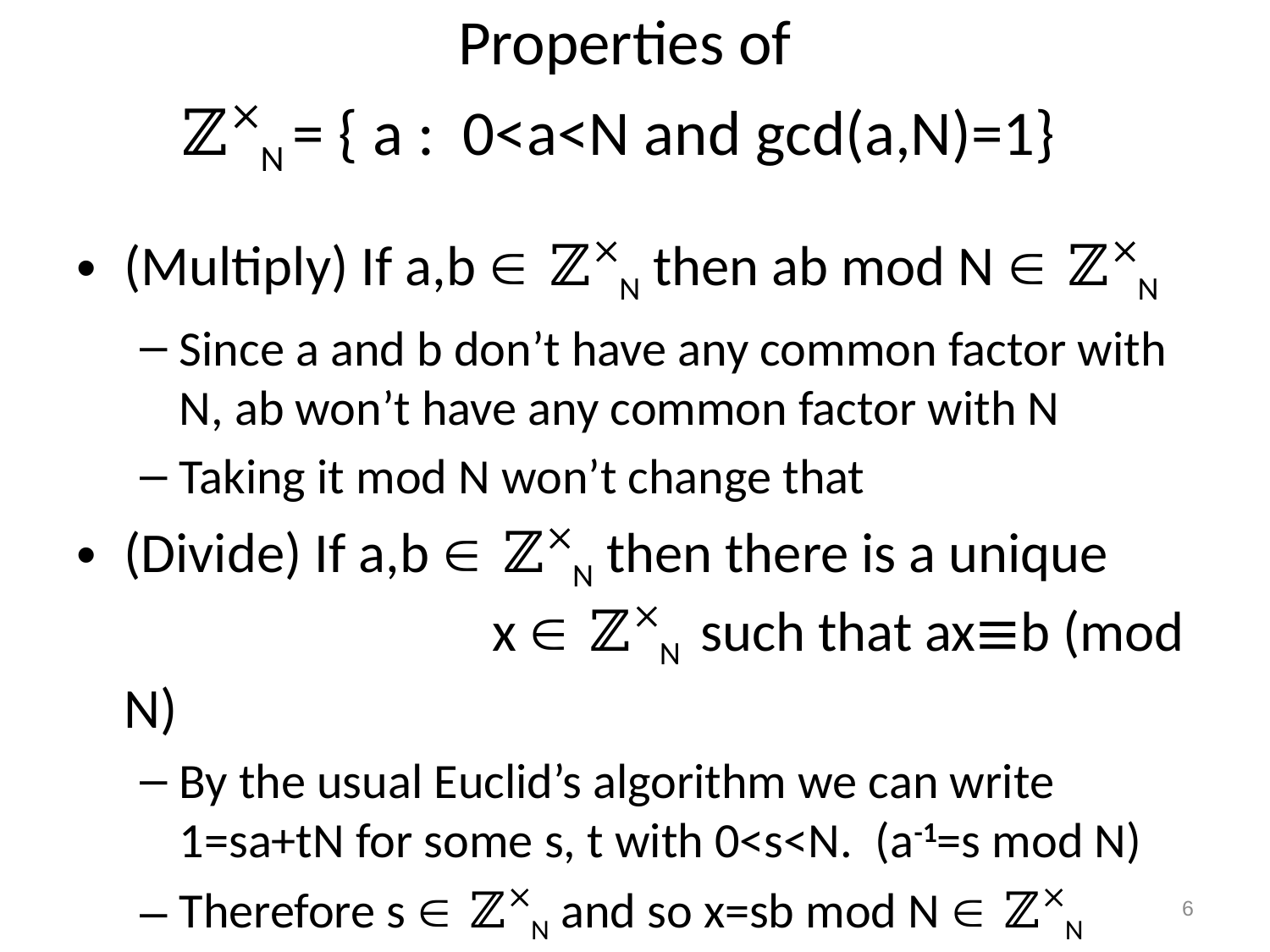

# Properties of ℤ×N = { a :  0<a<N and gcd(a,N)=1}
(Multiply) If a,b ∈ ℤ×N then ab mod N ∈ ℤ×N
Since a and b don’t have any common factor with N, ab won’t have any common factor with N
Taking it mod N won’t change that
(Divide) If a,b ∈ ℤ×N then there is a unique                   	         x ∈ ℤ×N  such that ax≡b (mod N)
By the usual Euclid’s algorithm we can write 1=sa+tN for some s, t with 0<s<N.  (a-1=s mod N)
Therefore s ∈ ℤ×N and so x=sb mod N ∈ ℤ×N
6